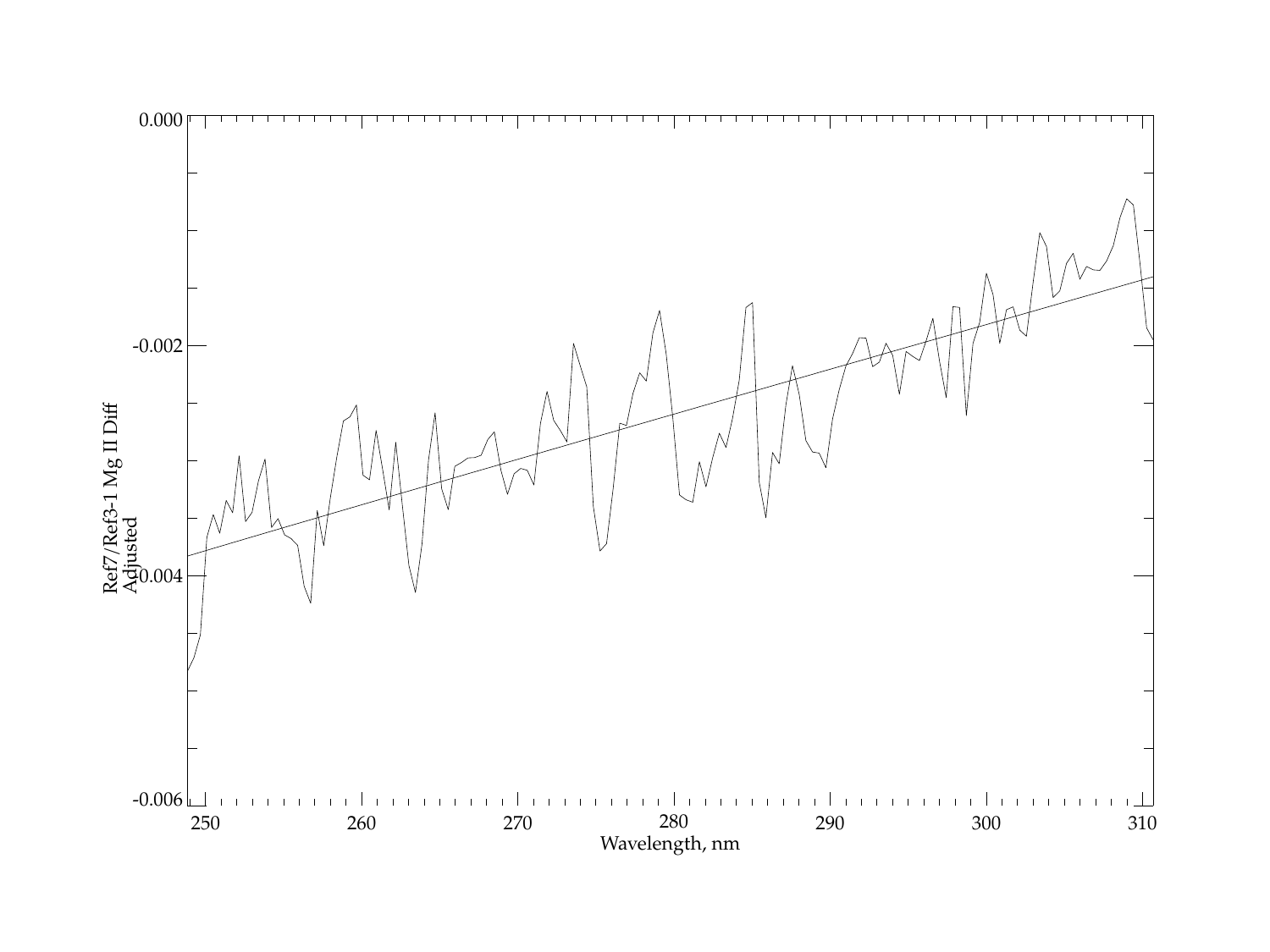

0.000

Ref7/Ref3-1 Mg II Diff Adjusted
-0.002

-0.004

-0.006

250
260
270
280
Wavelength, nm
290
300
310